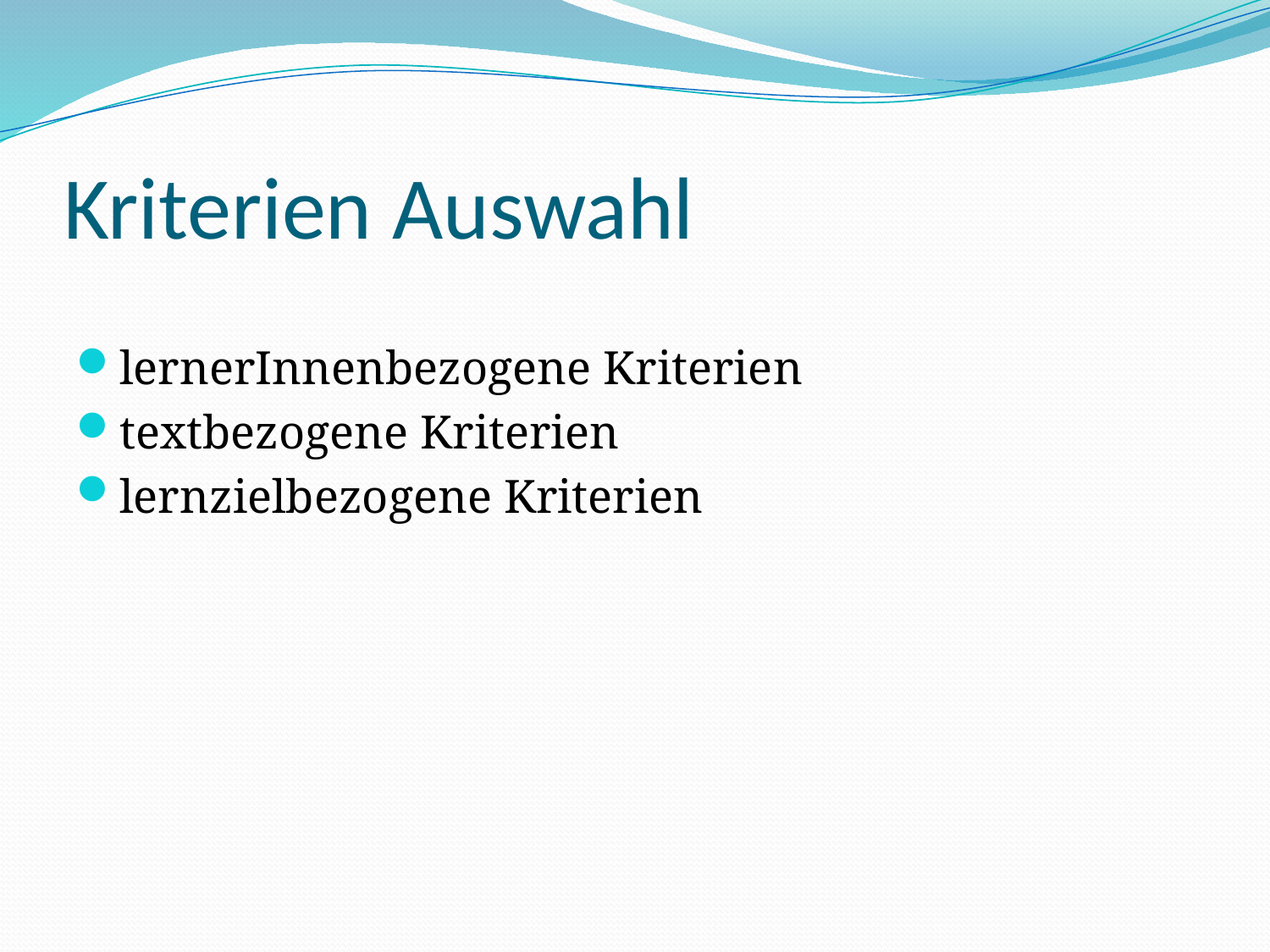

# Kriterien Auswahl

lernerInnenbezogene Kriterien
textbezogene Kriterien
lernzielbezogene Kriterien